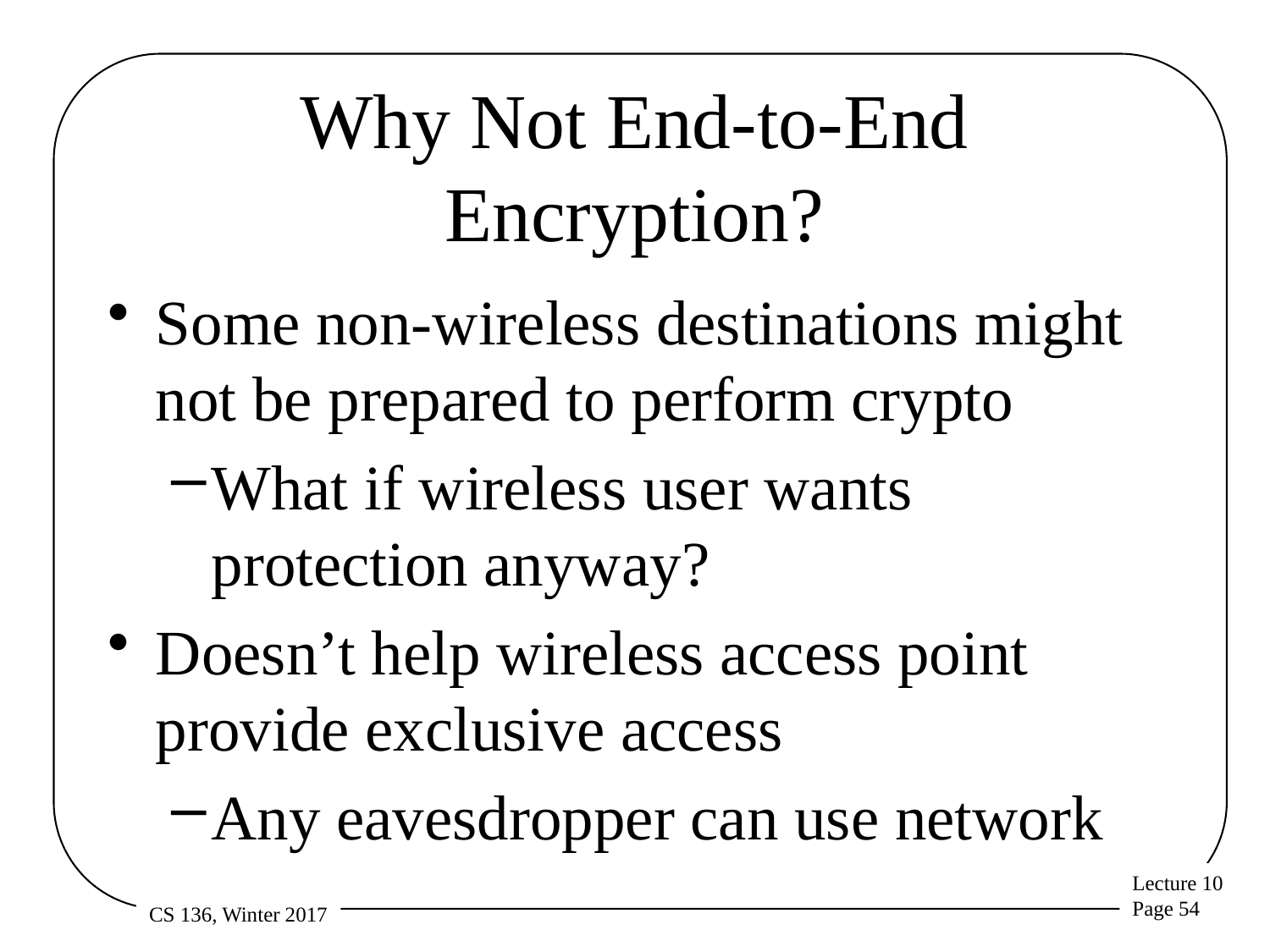

# Why Not End-to-End Encryption?
Some non-wireless destinations might not be prepared to perform crypto
What if wireless user wants protection anyway?
Doesn’t help wireless access point provide exclusive access
Any eavesdropper can use network